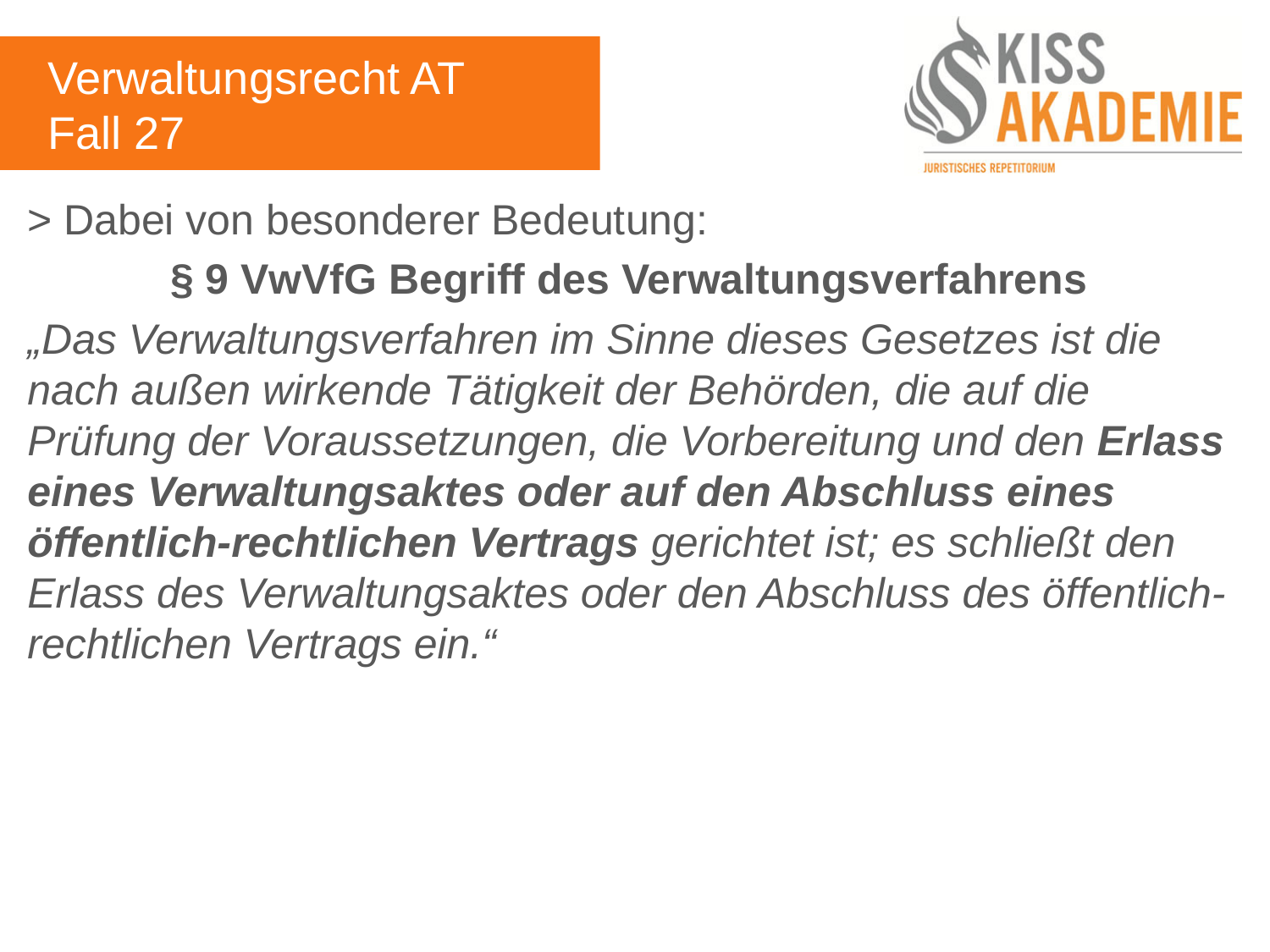

Verwaltungsrecht AT
Fall 27
> Dabei von besonderer Bedeutung:
§ 9 VwVfG Begriff des Verwaltungsverfahrens
„Das Verwaltungsverfahren im Sinne dieses Gesetzes ist die nach außen wirkende Tätigkeit der Behörden, die auf die Prüfung der Voraussetzungen, die Vorbereitung und den Erlass eines Verwaltungsaktes oder auf den Abschluss eines öffentlich-rechtlichen Vertrags gerichtet ist; es schließt den Erlass des Verwaltungsaktes oder den Abschluss des öffentlich-rechtlichen Vertrags ein.“